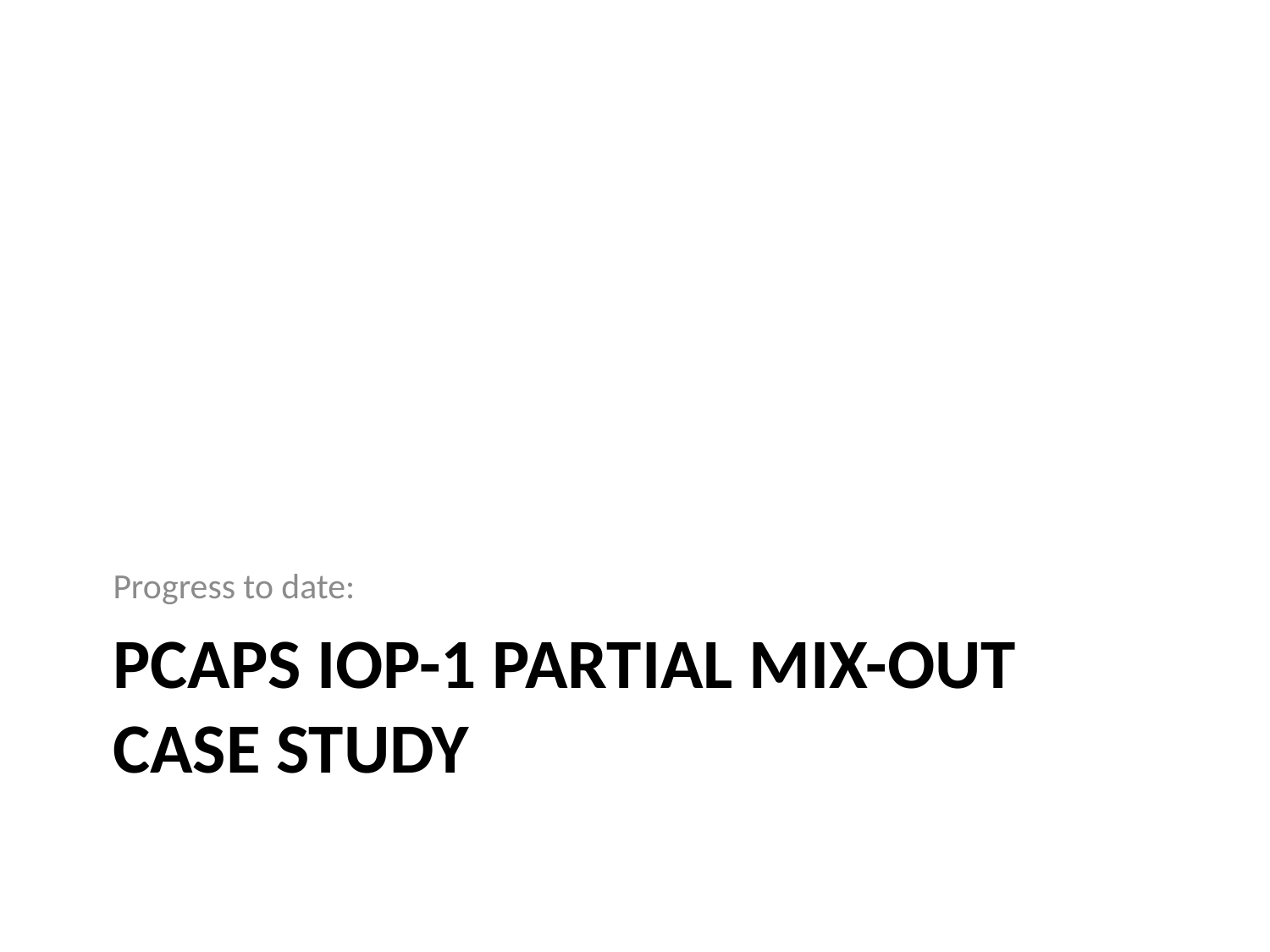

Progress to date:
# PCAPS IOP-1 Partial Mix-out Case study